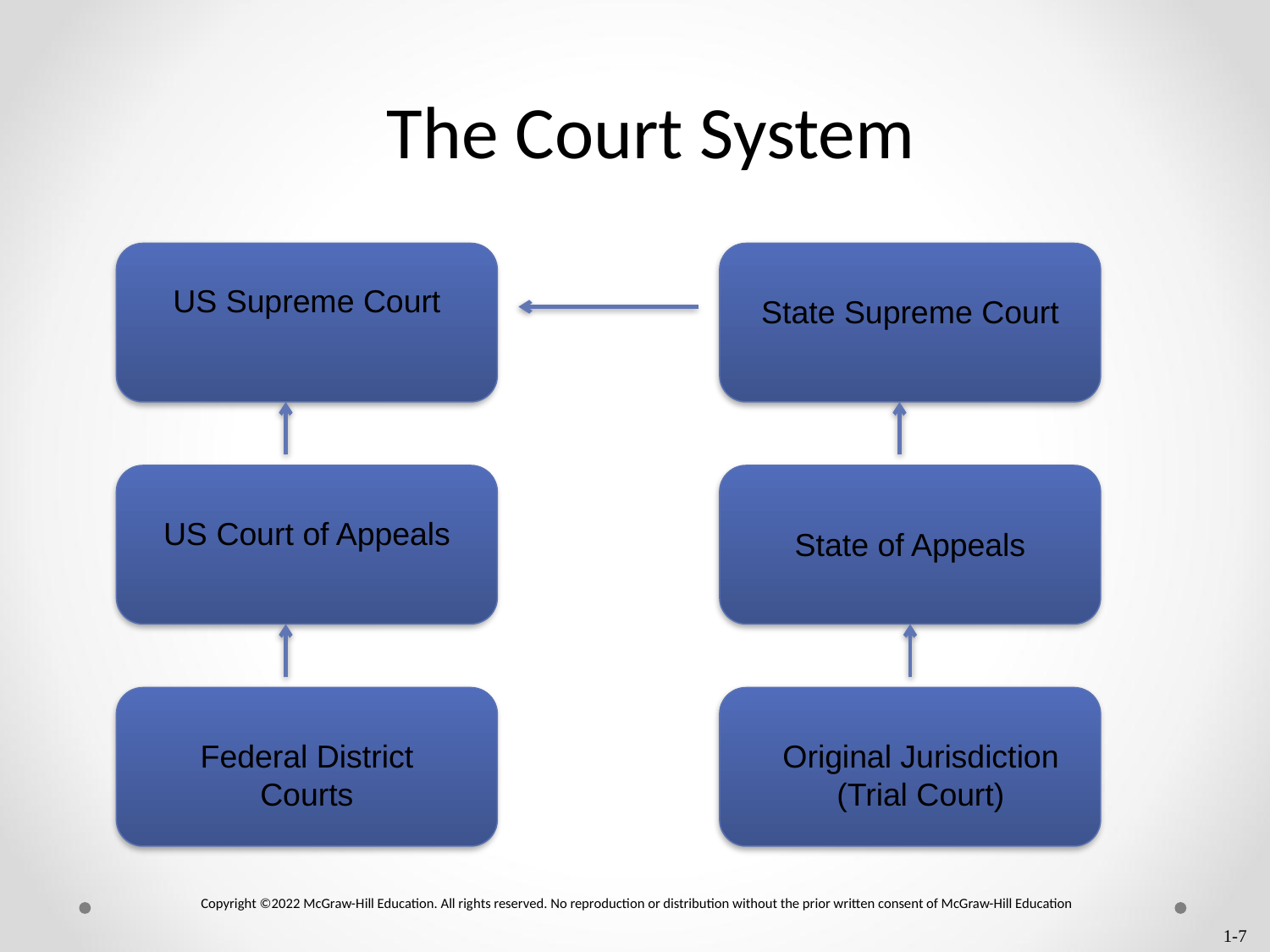

# The Court System

US Supreme Court
State Supreme Court

US Court of Appeals
State of Appeals

Federal District Courts
Original Jurisdiction
(Trial Court)